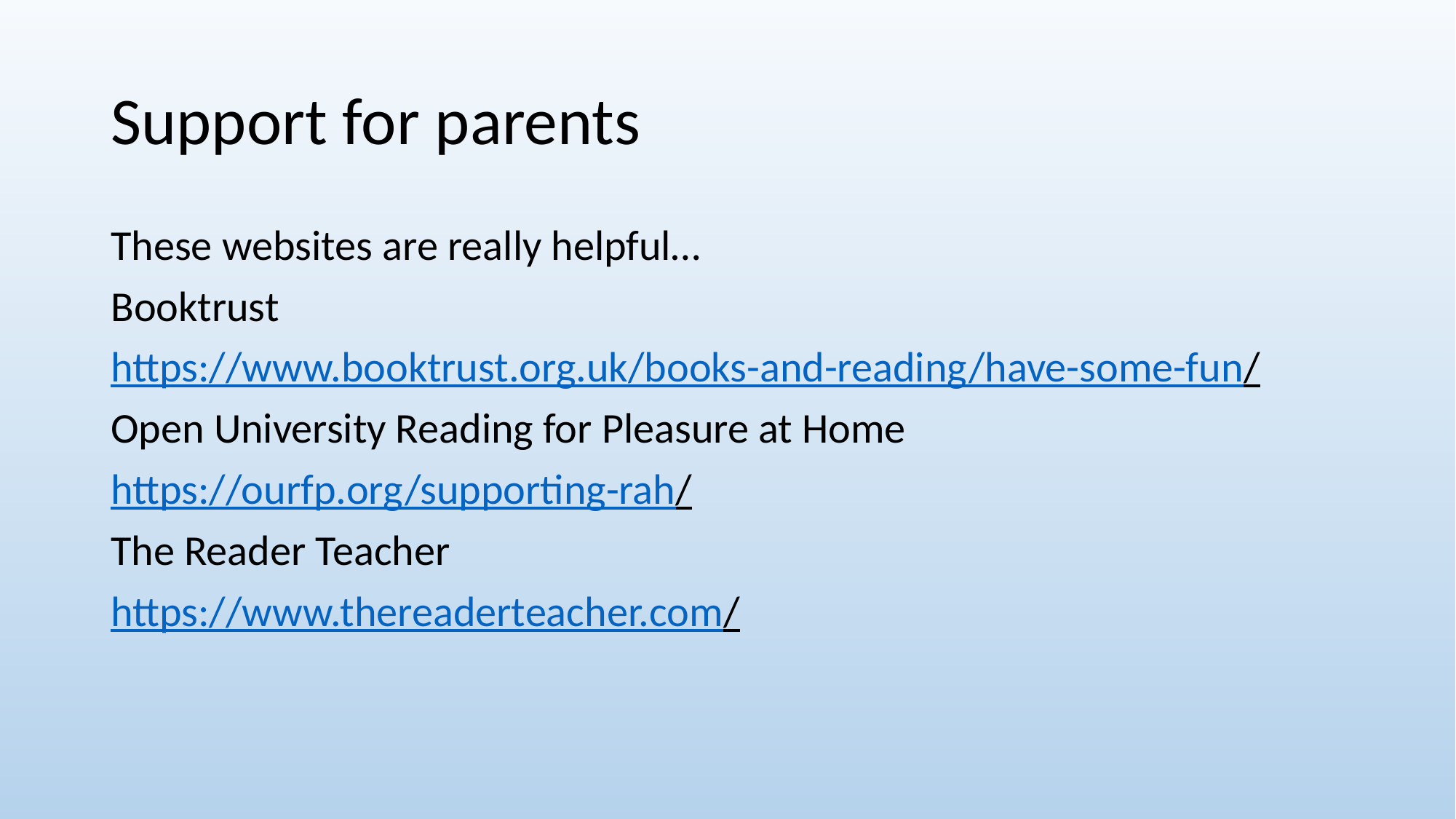

# Support for parents
These websites are really helpful…
Booktrust
https://www.booktrust.org.uk/books-and-reading/have-some-fun/
Open University Reading for Pleasure at Home
https://ourfp.org/supporting-rah/
The Reader Teacher
https://www.thereaderteacher.com/